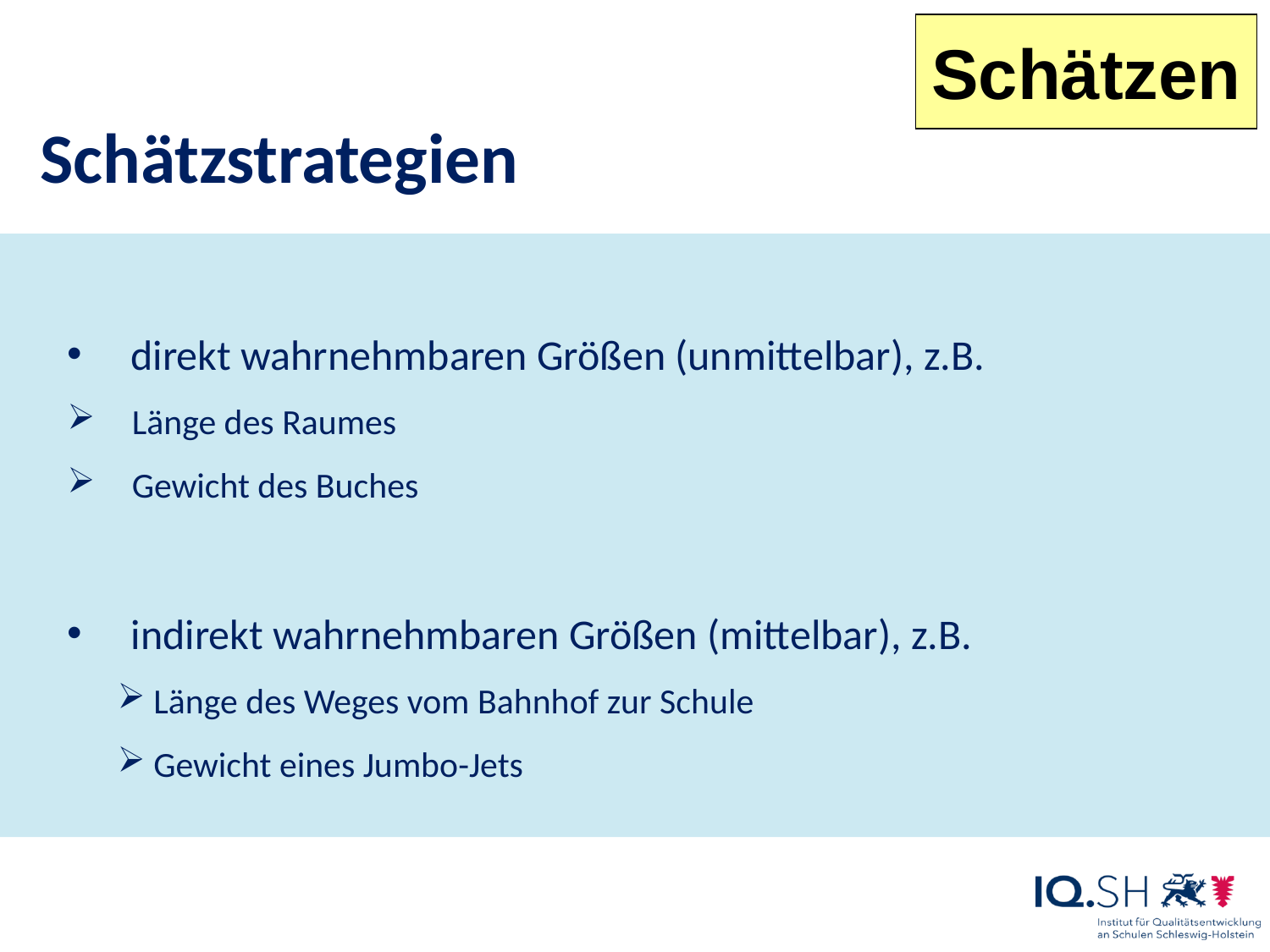

Schätzen
Schätzstrategien
direkt wahrnehmbaren Größen (unmittelbar), z.B.
 Länge des Raumes
 Gewicht des Buches

indirekt wahrnehmbaren Größen (mittelbar), z.B.
 Länge des Weges vom Bahnhof zur Schule
 Gewicht eines Jumbo-Jets